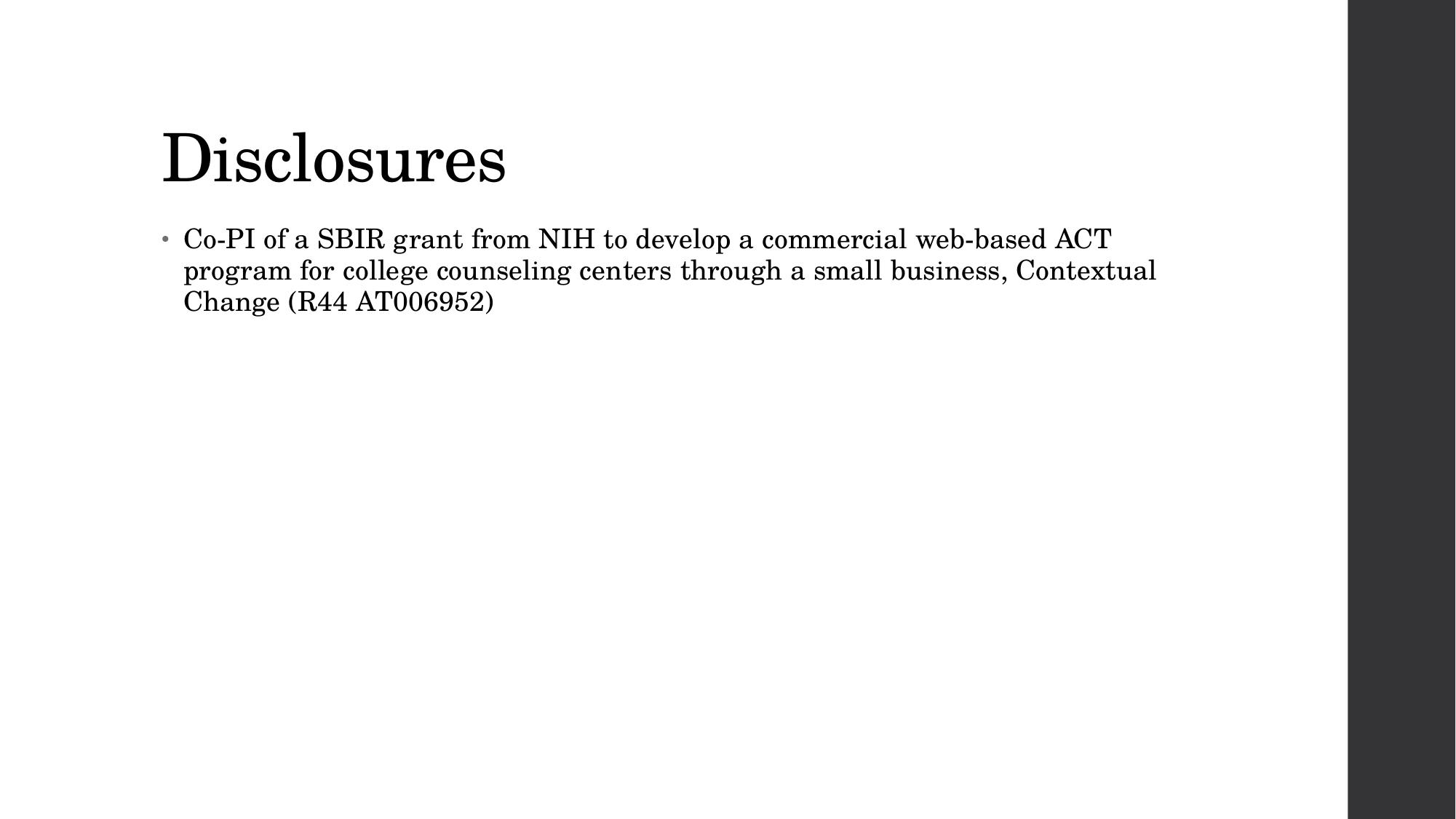

# Disclosures
Co-PI of a SBIR grant from NIH to develop a commercial web-based ACT program for college counseling centers through a small business, Contextual Change (R44 AT006952)